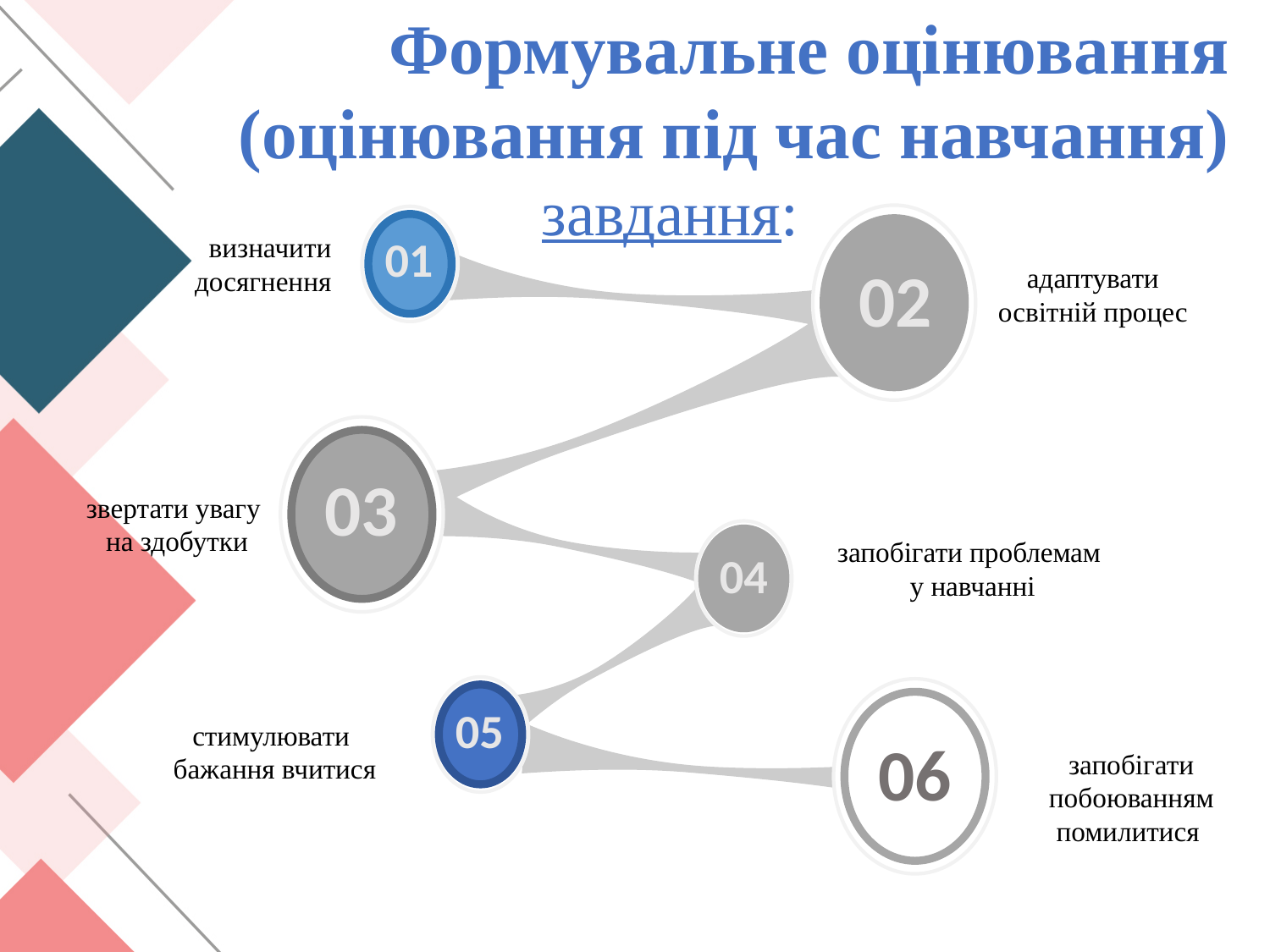

Формувальне оцінювання
(оцінювання під час навчання)
завдання:

01
02
03
04
05
06
визначити досягнення
адаптувати освітній процес
звертати увагу
на здобутки
запобігати проблемам
у навчанні
стимулювати
бажання вчитися
запобігати побоюванням помилитися